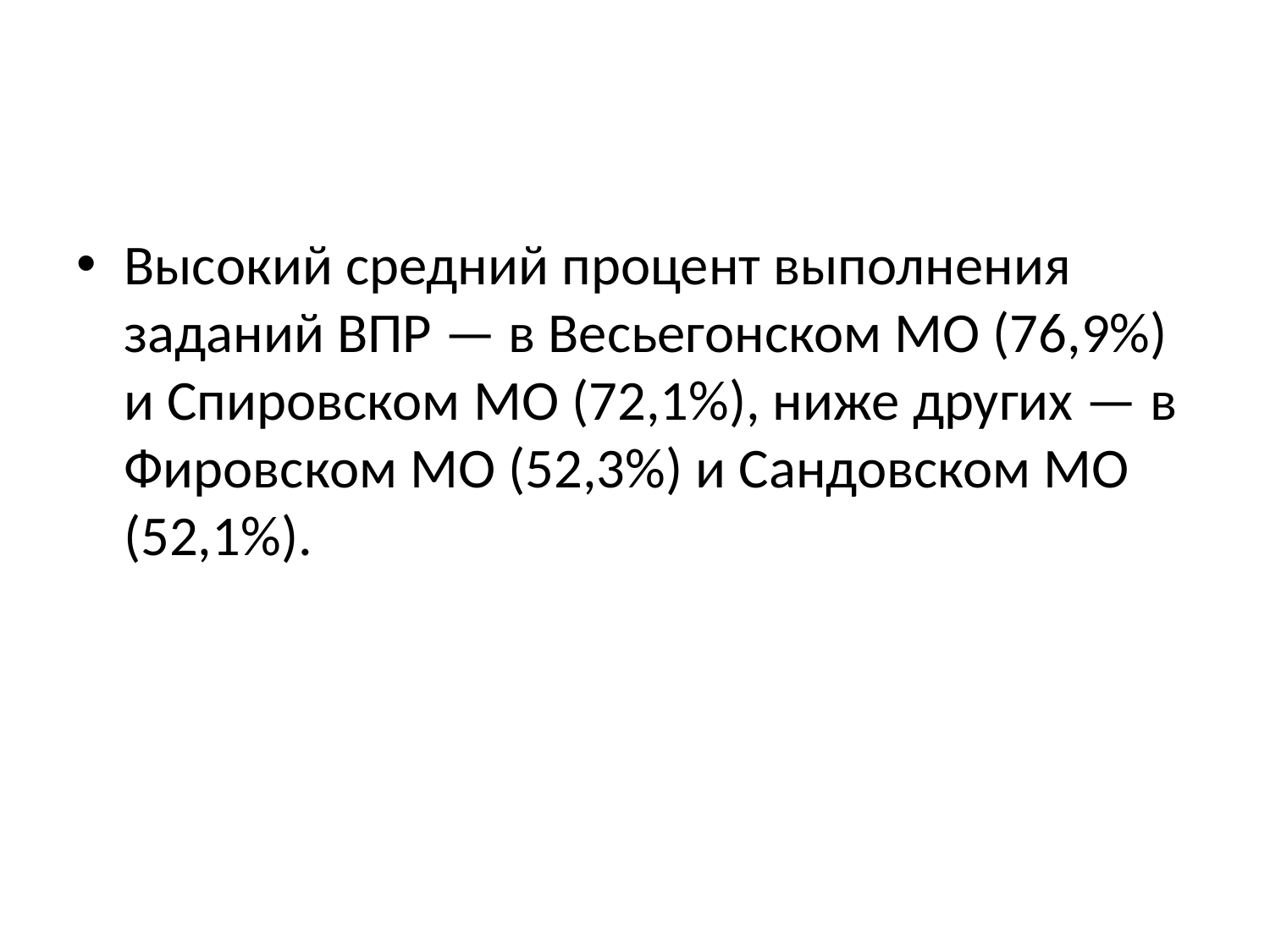

#
Высокий средний процент выполнения заданий ВПР — в Весьегонском МО (76,9%) и Спировском МО (72,1%), ниже других — в Фировском МО (52,3%) и Сандовском МО (52,1%).